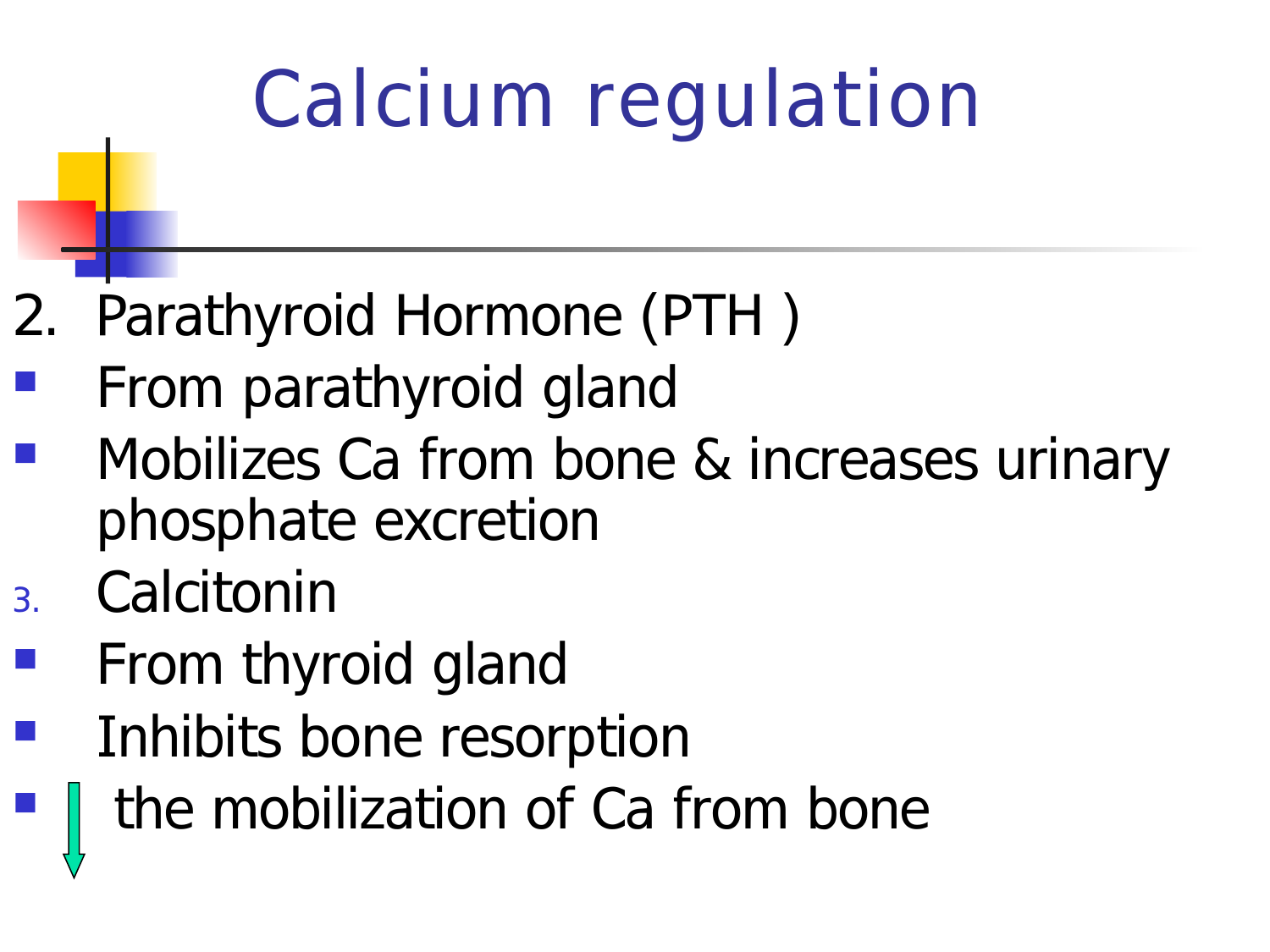

# Calcium regulation
2.  Parathyroid Hormone (PTH )
From parathyroid gland
Mobilizes Ca from bone & increases urinary phosphate excretion
Calcitonin
From thyroid gland
Inhibits bone resorption
 the mobilization of Ca from bone